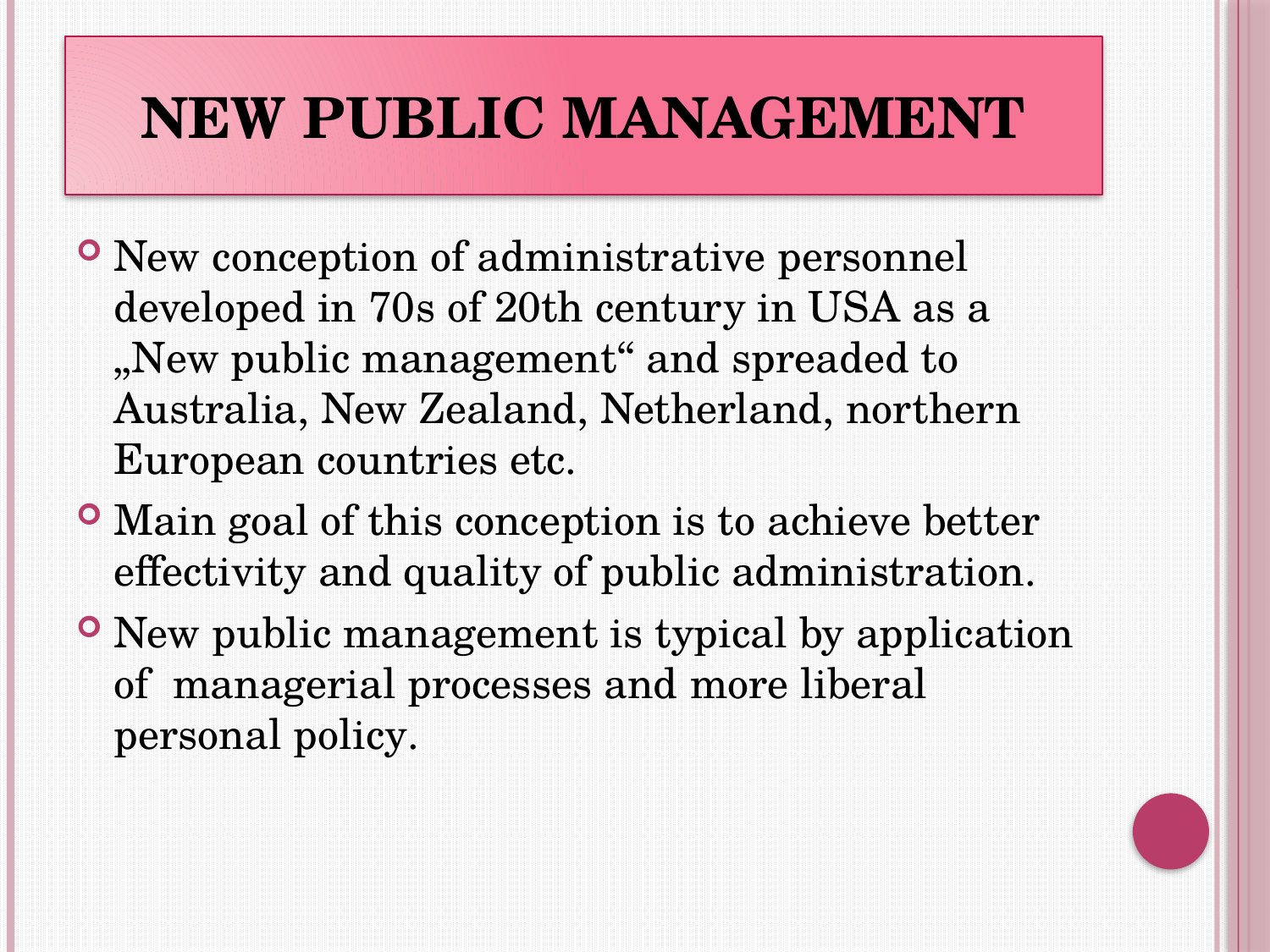

New public management
New conception of administrative personnel developed in 70s of 20th century in USA as a ‚‚New public management‘‘ and spreaded to Australia, New Zealand, Netherland, northern European countries etc.
Main goal of this conception is to achieve better effectivity and quality of public administration.
New public management is typical by application of  managerial processes and more liberal personal policy.